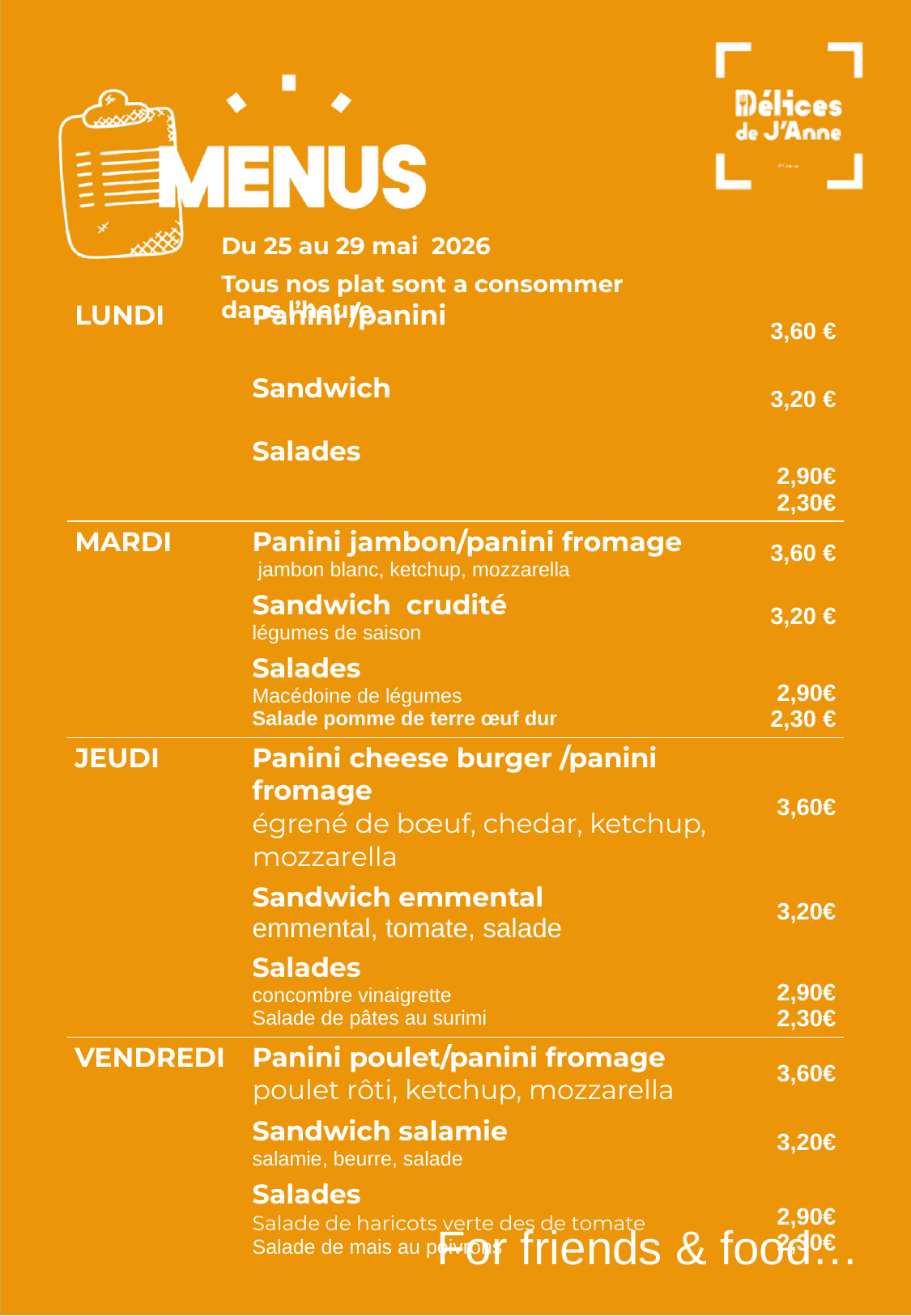

Du 25 au 29 mai  2026
Tous nos plat sont a consommer dans l’heure
| LUNDI | Panini /panini | 3,60 € |
| --- | --- | --- |
|  | Sandwich | 3,20 € |
|  | Salades | 2,90€ 2,30€ |
| MARDI | Panini jambon/panini fromage jambon blanc, ketchup, mozzarella | 3,60 € |
|  | Sandwich crudité légumes de saison | 3,20 € |
|  | Salades Macédoine de légumes Salade pomme de terre œuf dur | 2,90€ 2,30 € |
| JEUDI | Panini cheese burger /panini fromage égrené de bœuf, chedar, ketchup, mozzarella | 3,60€ |
|  | Sandwich emmental emmental, tomate, salade | 3,20€ |
|  | Salades concombre vinaigrette Salade de pâtes au surimi | 2,90€ 2,30€ |
| VENDREDI | Panini poulet/panini fromage poulet rôti, ketchup, mozzarella | 3,60€ |
|  | Sandwich salamie salamie, beurre, salade | 3,20€ |
|  | Salades Salade de haricots verte des de tomate Salade de mais au poivrons | 2,90€ 2,30€ |